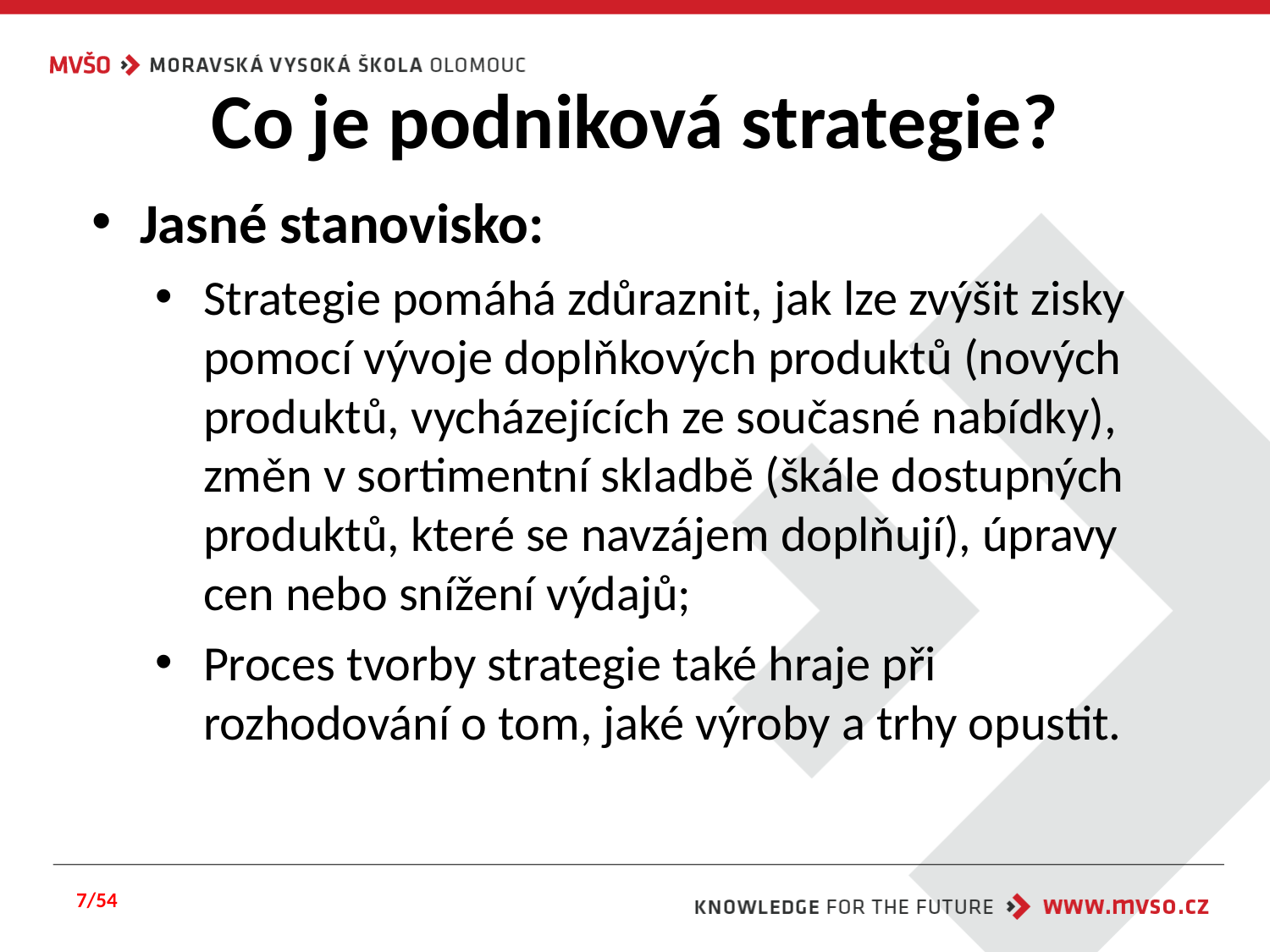

# Co je podniková strategie?
Jasné stanovisko:
Strategie pomáhá zdůraznit, jak lze zvýšit zisky pomocí vývoje doplňkových produktů (nových produktů, vycházejících ze současné nabídky), změn v sortimentní skladbě (škále dostupných produktů, které se navzájem doplňují), úpravy cen nebo snížení výdajů;
Proces tvorby strategie také hraje při  rozhodování o tom, jaké výroby a trhy opustit.
7/54